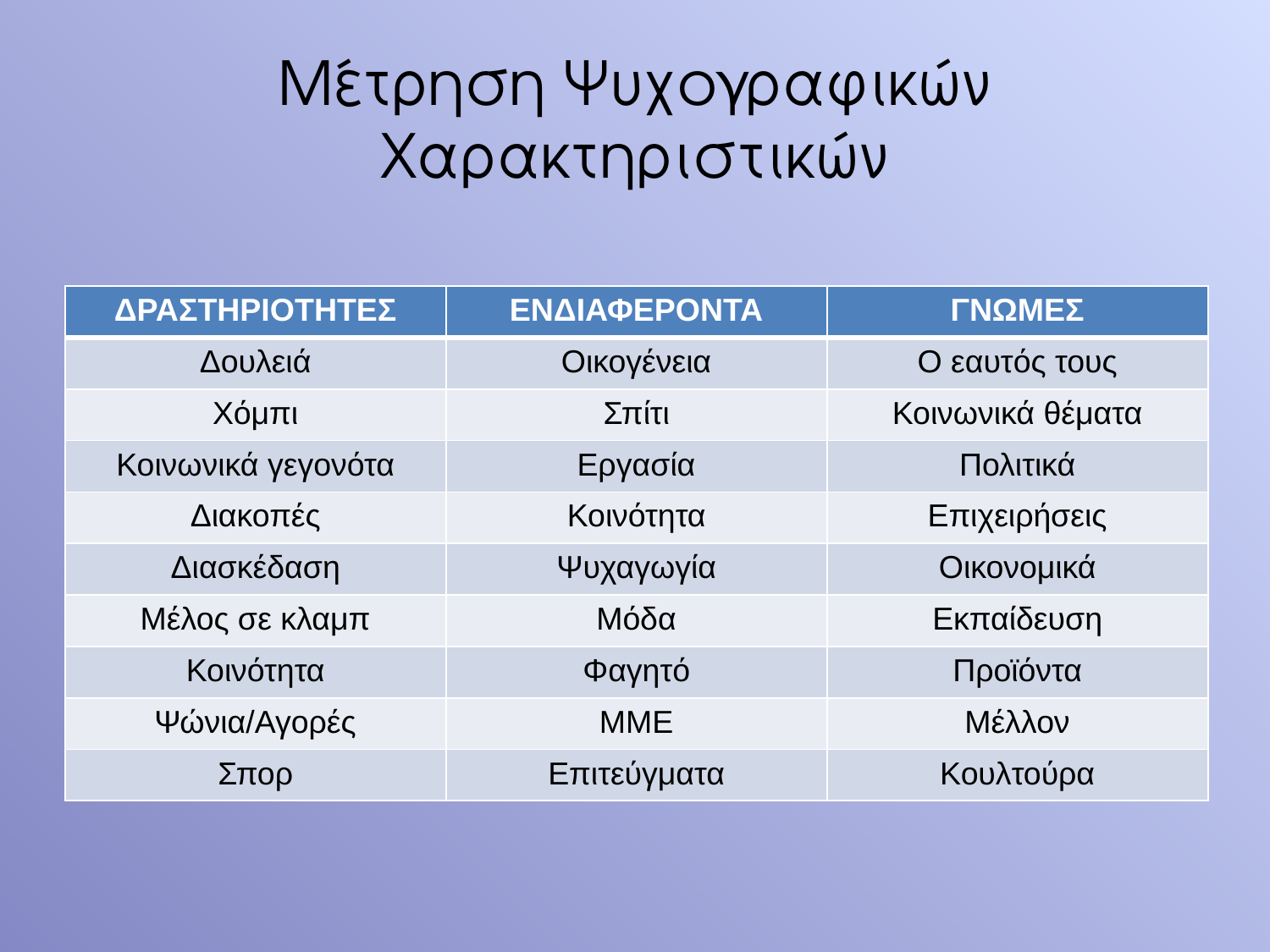

# Μέτρηση Ψυχογραφικών Χαρακτηριστικών
| ΔΡΑΣΤΗΡΙΟΤΗΤΕΣ | ΕΝΔΙΑΦΕΡΟΝΤΑ | ΓΝΩΜΕΣ |
| --- | --- | --- |
| Δουλειά | Οικογένεια | Ο εαυτός τους |
| Χόμπι | Σπίτι | Κοινωνικά θέματα |
| Κοινωνικά γεγονότα | Εργασία | Πολιτικά |
| Διακοπές | Κοινότητα | Επιχειρήσεις |
| Διασκέδαση | Ψυχαγωγία | Οικονομικά |
| Μέλος σε κλαμπ | Μόδα | Εκπαίδευση |
| Κοινότητα | Φαγητό | Προϊόντα |
| Ψώνια/Αγορές | ΜΜΕ | Μέλλον |
| Σπορ | Επιτεύγματα | Κουλτούρα |